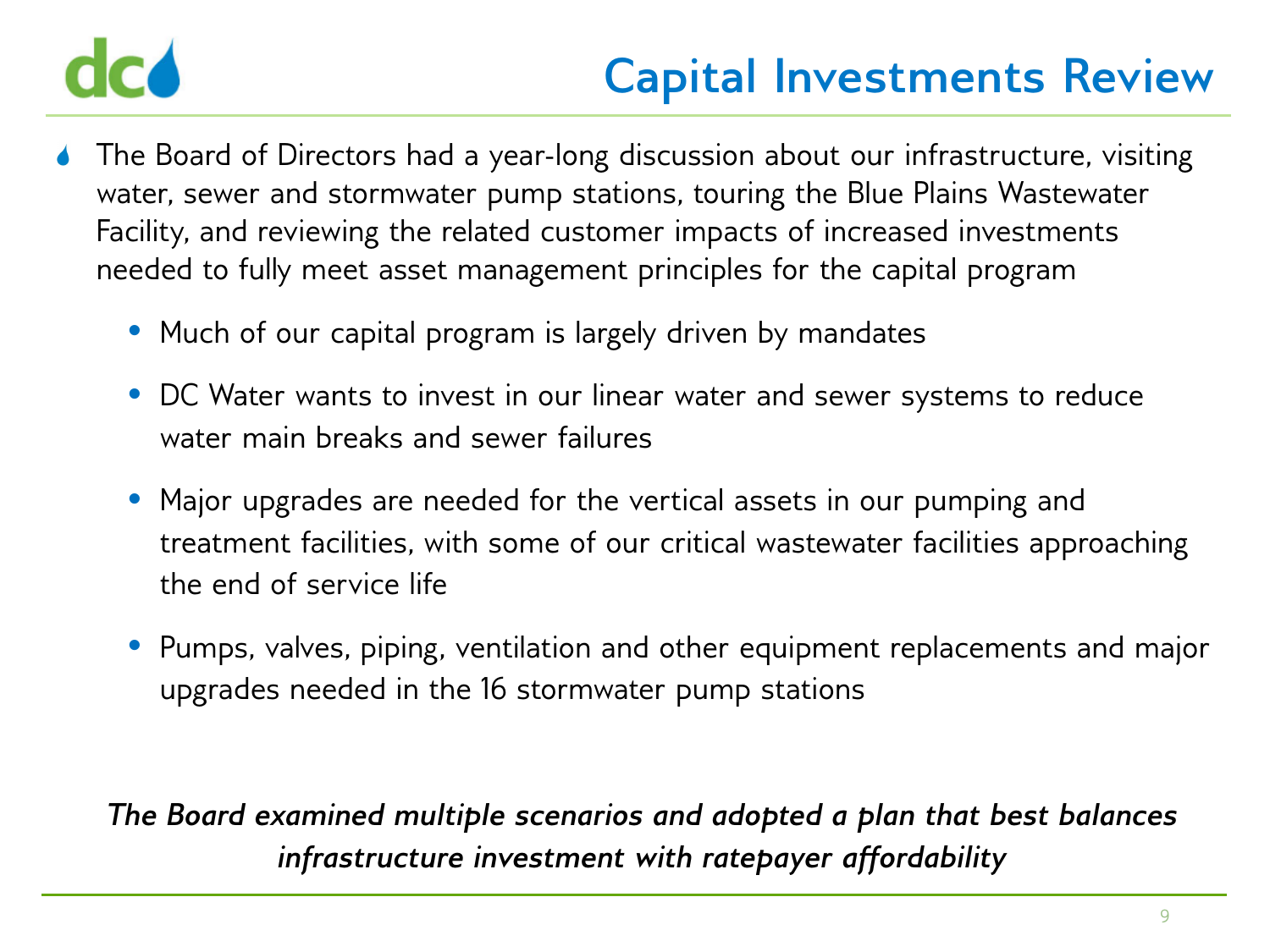

# Capital Investments Review
The Board of Directors had a year-long discussion about our infrastructure, visiting water, sewer and stormwater pump stations, touring the Blue Plains Wastewater Facility, and reviewing the related customer impacts of increased investments needed to fully meet asset management principles for the capital program
Much of our capital program is largely driven by mandates
DC Water wants to invest in our linear water and sewer systems to reduce water main breaks and sewer failures
Major upgrades are needed for the vertical assets in our pumping and treatment facilities, with some of our critical wastewater facilities approaching the end of service life
Pumps, valves, piping, ventilation and other equipment replacements and major upgrades needed in the 16 stormwater pump stations

The Board examined multiple scenarios and adopted a plan that best balances infrastructure investment with ratepayer affordability

9